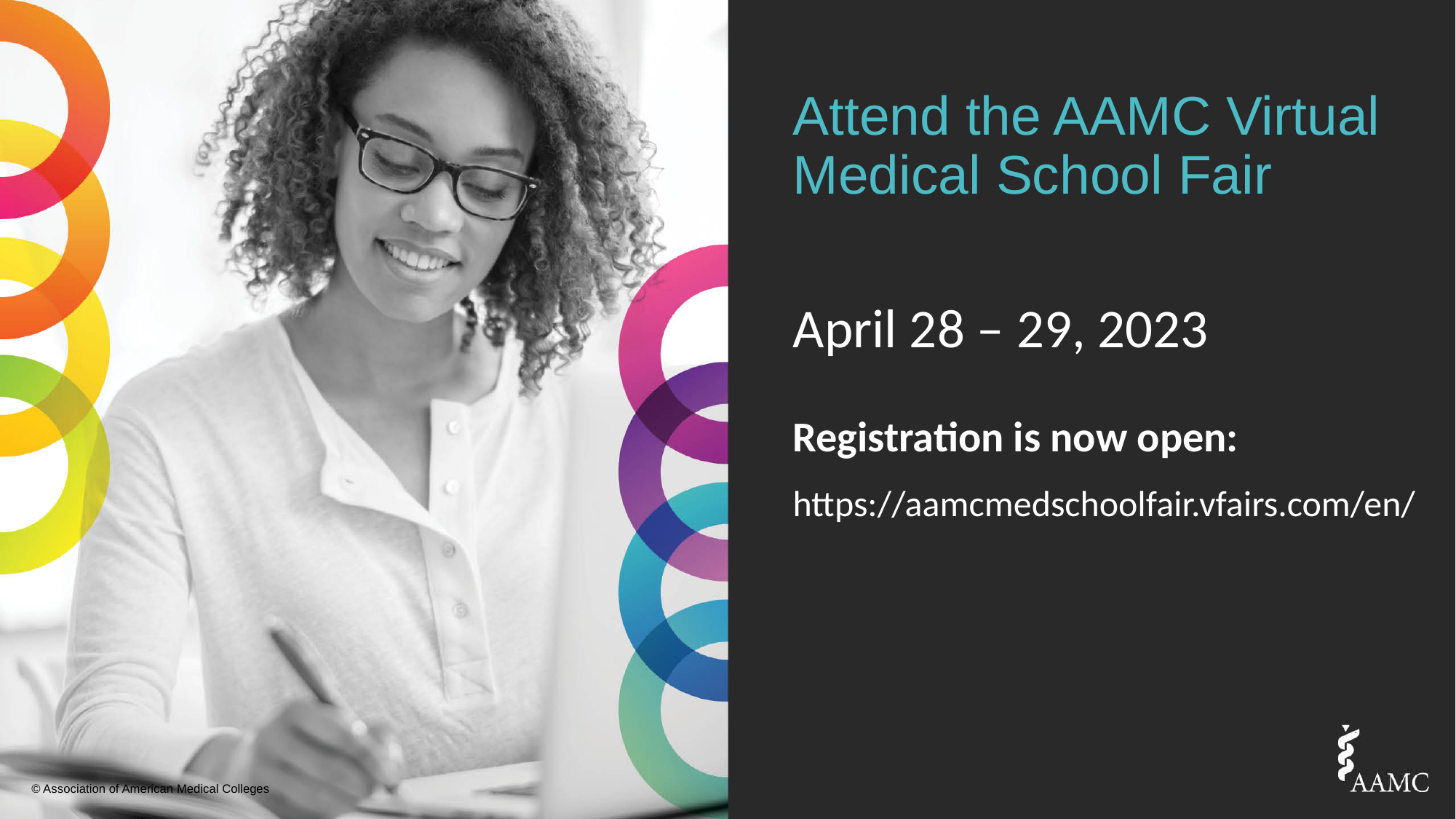

# Attend the AAMC Virtual Medical School Fair
April 28 – 29, 2023

Registration is now open:

https://aamcmedschoolfair.vfairs.com/en/